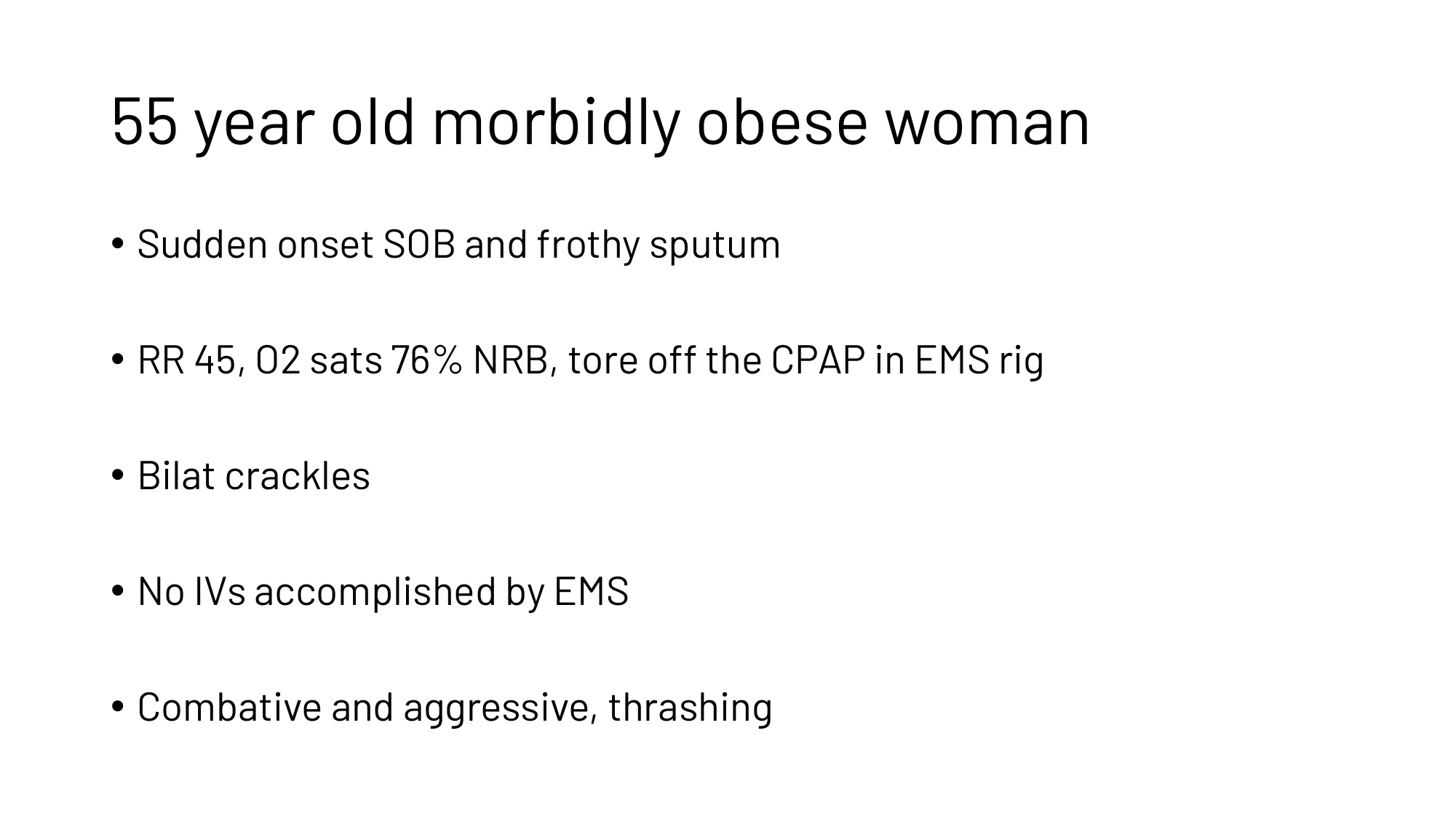

# 55 year old morbidly obese woman
Sudden onset SOB and frothy sputum

RR 45, O2 sats 76% NRB, tore off the CPAP in EMS rig

Bilat crackles

No IVs accomplished by EMS

Combative and aggressive, thrashing